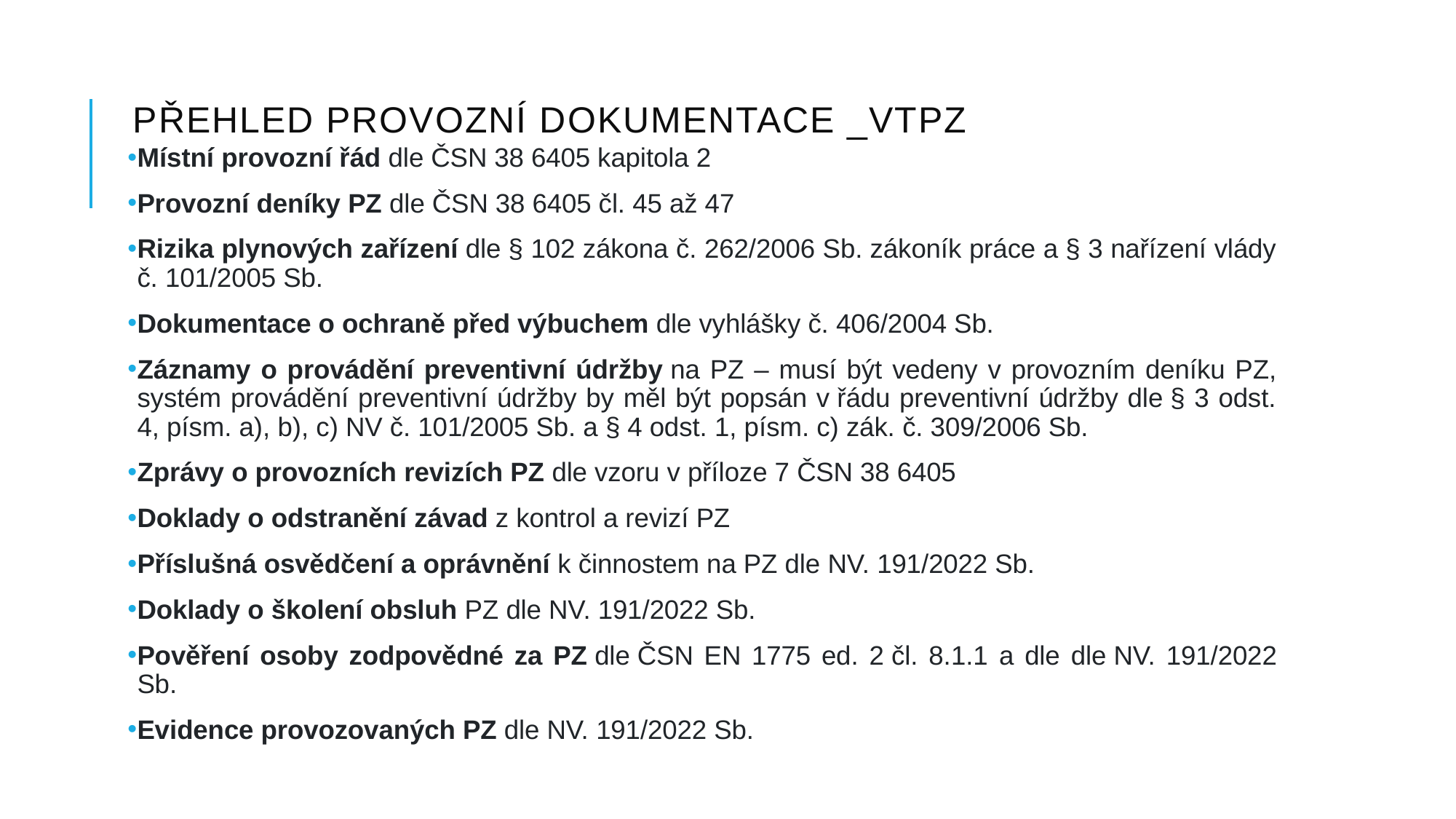

# Přehled provozní dokumentace _VTPZ
Místní provozní řád dle ČSN 38 6405 kapitola 2
Provozní deníky PZ dle ČSN 38 6405 čl. 45 až 47
Rizika plynových zařízení dle § 102 zákona č. 262/2006 Sb. zákoník práce a § 3 nařízení vlády č. 101/2005 Sb.
Dokumentace o ochraně před výbuchem dle vyhlášky č. 406/2004 Sb.
Záznamy o provádění preventivní údržby na PZ – musí být vedeny v provozním deníku PZ, systém provádění preventivní údržby by měl být popsán v řádu preventivní údržby dle § 3 odst. 4, písm. a), b), c) NV č. 101/2005 Sb. a § 4 odst. 1, písm. c) zák. č. 309/2006 Sb.
Zprávy o provozních revizích PZ dle vzoru v příloze 7 ČSN 38 6405
Doklady o odstranění závad z kontrol a revizí PZ
Příslušná osvědčení a oprávnění k činnostem na PZ dle NV. 191/2022 Sb.
Doklady o školení obsluh PZ dle NV. 191/2022 Sb.
Pověření osoby zodpovědné za PZ dle ČSN EN 1775 ed. 2 čl. 8.1.1 a dle dle NV. 191/2022 Sb.
Evidence provozovaných PZ dle NV. 191/2022 Sb.